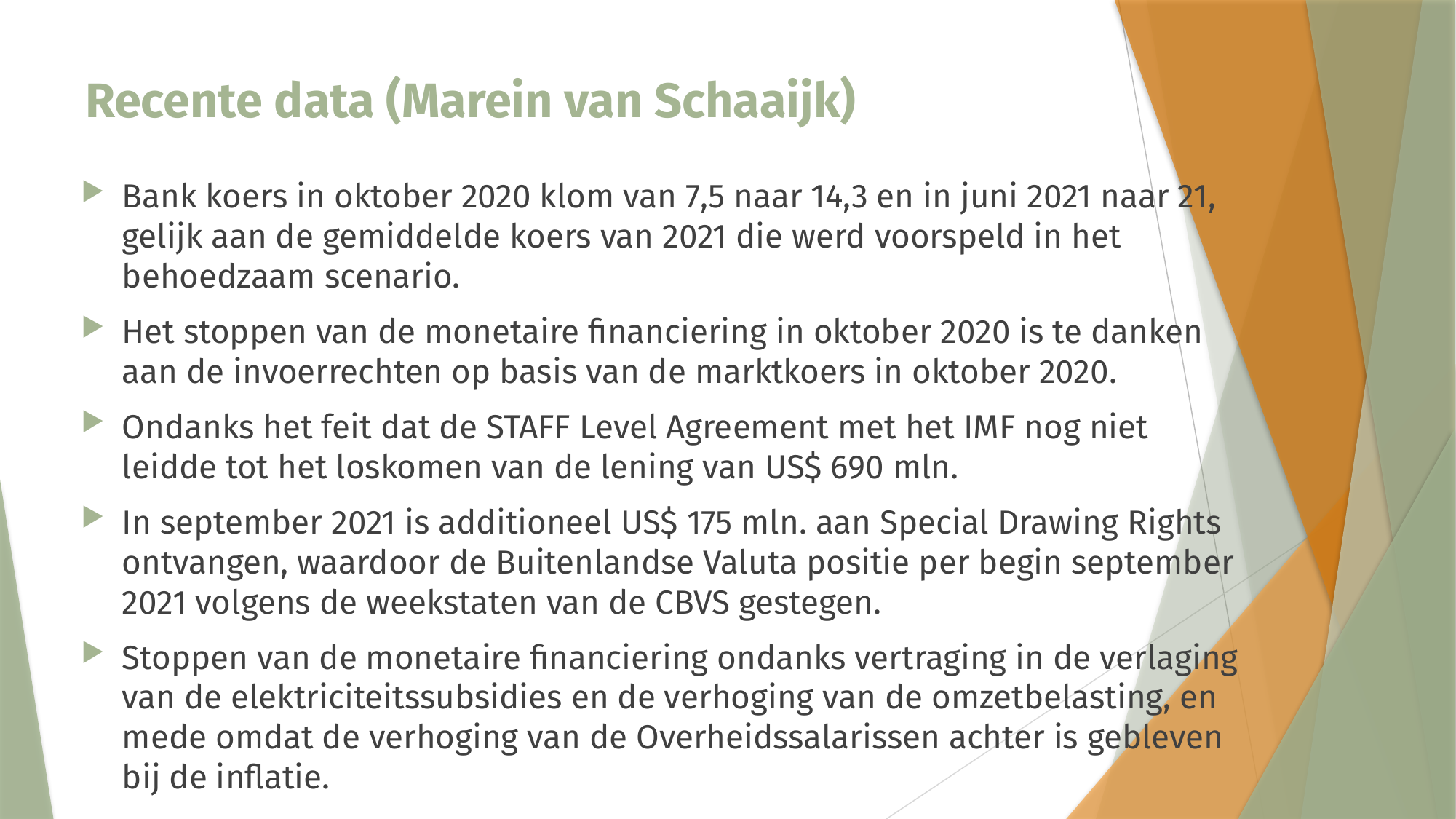

# Recente data (Marein van Schaaijk)
Bank koers in oktober 2020 klom van 7,5 naar 14,3 en in juni 2021 naar 21, gelijk aan de gemiddelde koers van 2021 die werd voorspeld in het behoedzaam scenario.
Het stoppen van de monetaire financiering in oktober 2020 is te danken aan de invoerrechten op basis van de marktkoers in oktober 2020.
Ondanks het feit dat de STAFF Level Agreement met het IMF nog niet leidde tot het loskomen van de lening van US$ 690 mln.
In september 2021 is additioneel US$ 175 mln. aan Special Drawing Rights ontvangen, waardoor de Buitenlandse Valuta positie per begin september 2021 volgens de weekstaten van de CBVS gestegen.
Stoppen van de monetaire financiering ondanks vertraging in de verlaging van de elektriciteitssubsidies en de verhoging van de omzetbelasting, en mede omdat de verhoging van de Overheidssalarissen achter is gebleven bij de inflatie.